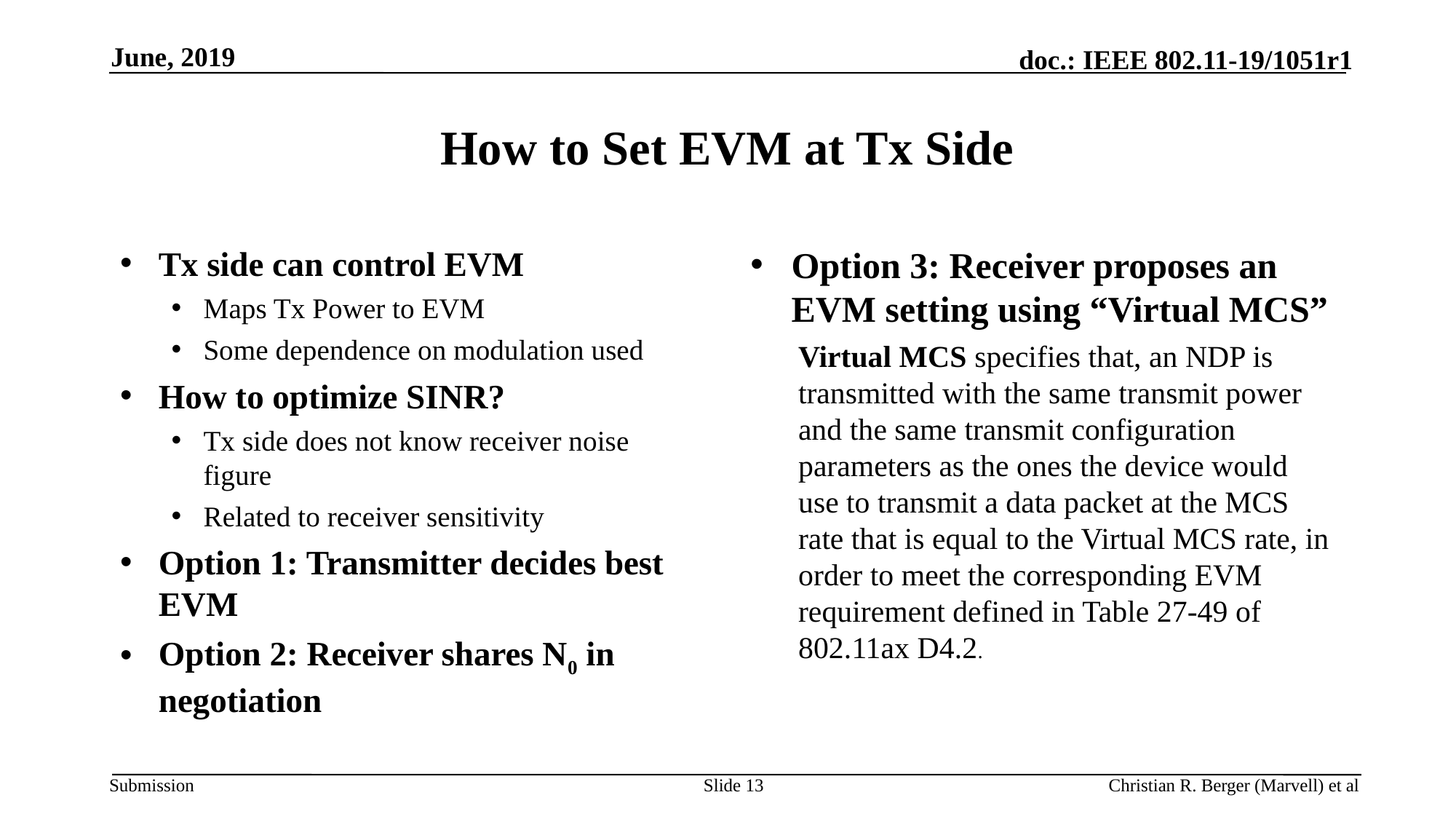

June, 2019
# How to Set EVM at Tx Side
Tx side can control EVM
Maps Tx Power to EVM
Some dependence on modulation used
How to optimize SINR?
Tx side does not know receiver noise figure
Related to receiver sensitivity
Option 1: Transmitter decides best EVM
Option 2: Receiver shares N0 in negotiation

Option 3: Receiver proposes an EVM setting using “Virtual MCS”
Virtual MCS specifies that, an NDP is transmitted with the same transmit power and the same transmit configuration parameters as the ones the device would use to transmit a data packet at the MCS rate that is equal to the Virtual MCS rate, in order to meet the corresponding EVM requirement defined in Table 27-49 of 802.11ax D4.2.
Slide 13
Christian R. Berger (Marvell) et al